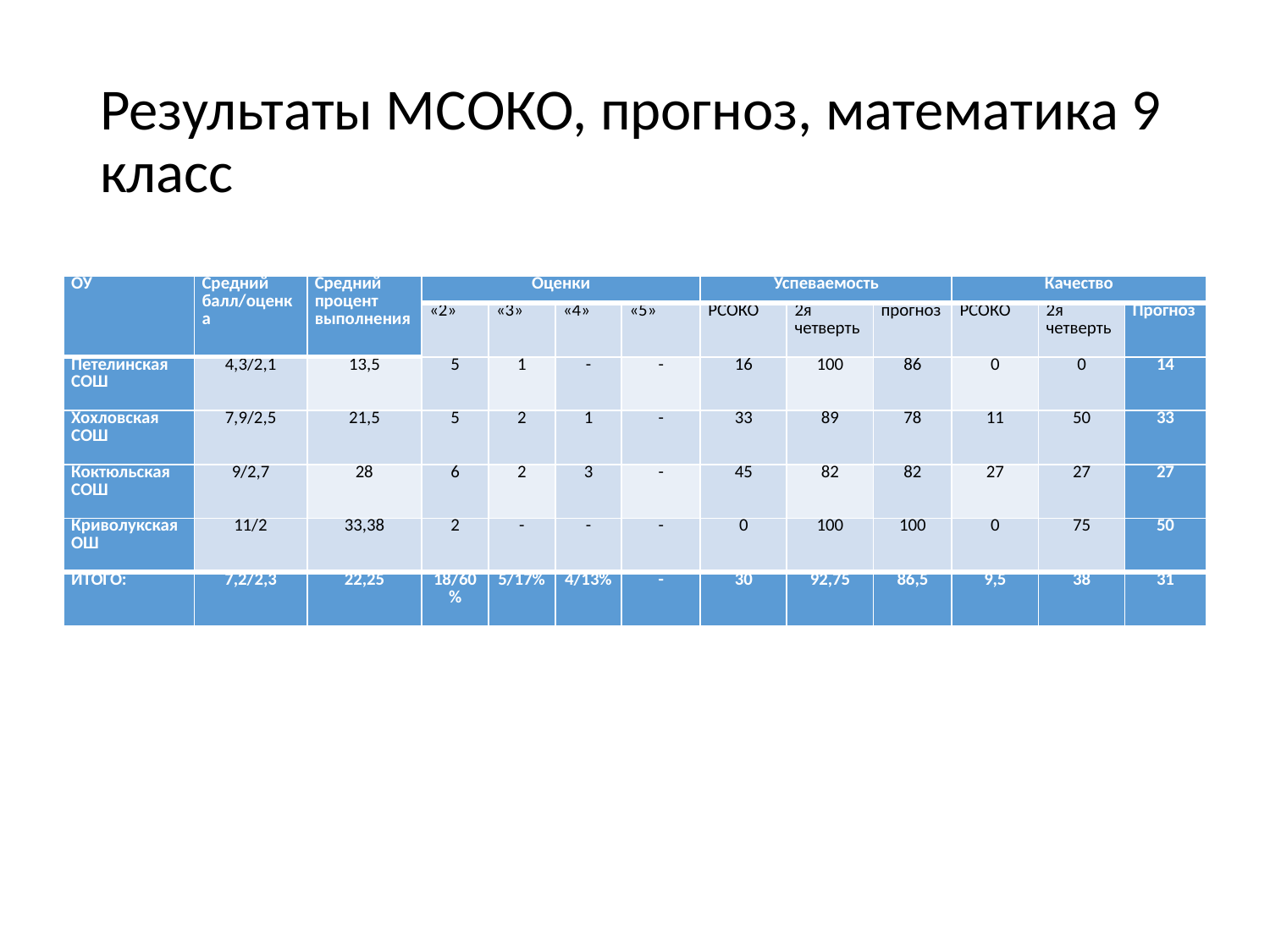

# Результаты МСОКО, прогноз, математика 9 класс
| ОУ | Средний балл/оценка | Средний процент выполнения | Оценки |  |  |  | Успеваемость |  |  | Качество |  |  |
| --- | --- | --- | --- | --- | --- | --- | --- | --- | --- | --- | --- | --- |
|  |  |  | «2» | «3» | «4» | «5» | РСОКО | 2я четверть | прогноз | РСОКО | 2я четверть | Прогноз |
| Петелинская СОШ | 4,3/2,1 | 13,5 | 5 | 1 | - | - | 16 | 100 | 86 | 0 | 0 | 14 |
| Хохловская СОШ | 7,9/2,5 | 21,5 | 5 | 2 | 1 | - | 33 | 89 | 78 | 11 | 50 | 33 |
| Коктюльская СОШ | 9/2,7 | 28 | 6 | 2 | 3 | - | 45 | 82 | 82 | 27 | 27 | 27 |
| Криволукская ОШ | 11/2 | 33,38 | 2 | - | - | - | 0 | 100 | 100 | 0 | 75 | 50 |
| ИТОГО: | 7,2/2,3 | 22,25 | 18/60% | 5/17% | 4/13% | - | 30 | 92,75 | 86,5 | 9,5 | 38 | 31 |